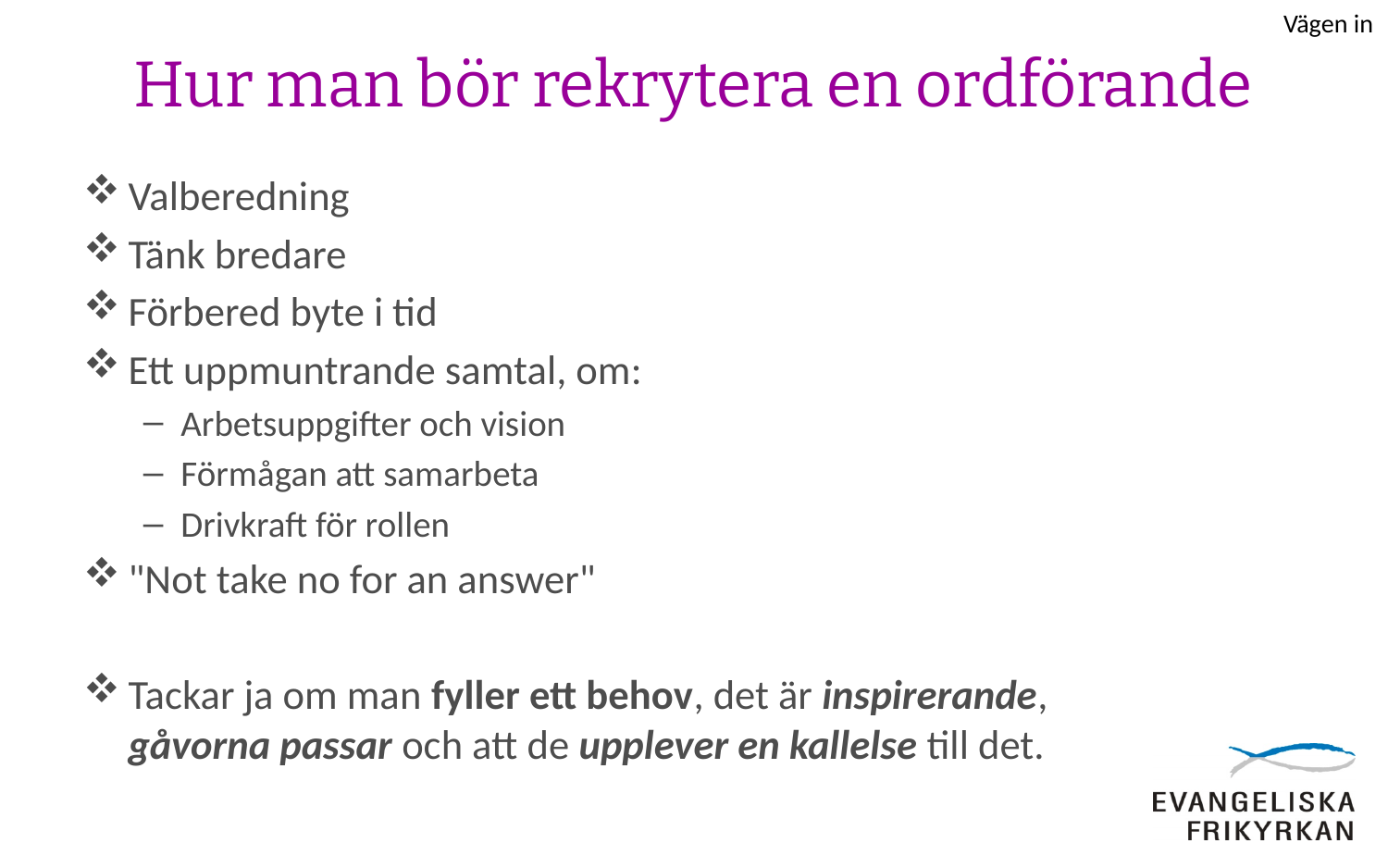

Vägen in
# Hur man bör rekrytera en ordförande
Valberedning
Tänk bredare
Förbered byte i tid
Ett uppmuntrande samtal, om:
Arbetsuppgifter och vision
Förmågan att samarbeta
Drivkraft för rollen
"Not take no for an answer"

Tackar ja om man fyller ett behov, det är inspirerande,
gåvorna passar och att de upplever en kallelse till det.